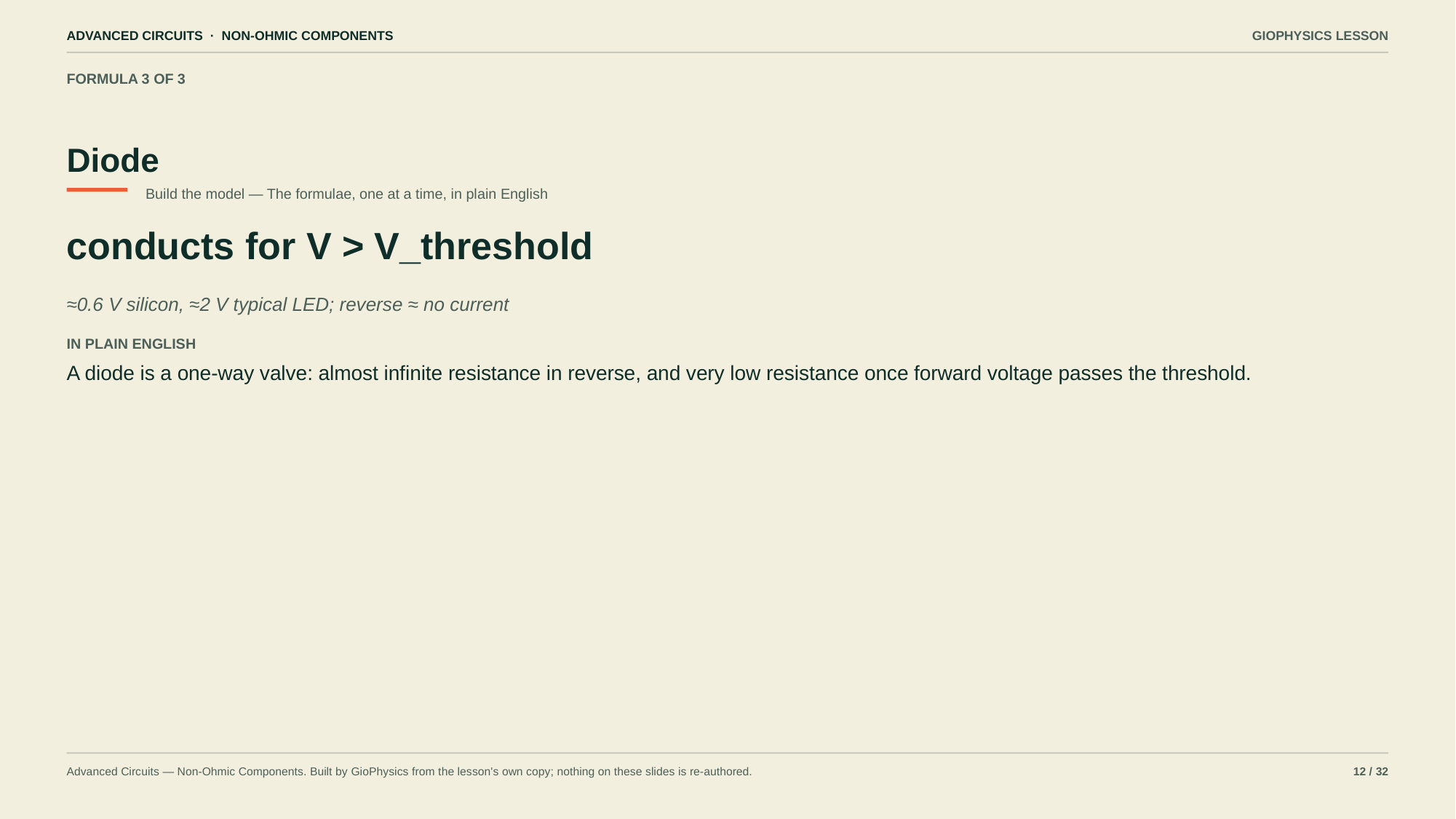

ADVANCED CIRCUITS  ·  NON-OHMIC COMPONENTS
GIOPHYSICS LESSON

FORMULA 3 OF 3
Diode
Build the model — The formulae, one at a time, in plain English

conducts for V > V_threshold
≈0.6 V silicon, ≈2 V typical LED; reverse ≈ no current
IN PLAIN ENGLISH
A diode is a one-way valve: almost infinite resistance in reverse, and very low resistance once forward voltage passes the threshold.

Advanced Circuits — Non-Ohmic Components. Built by GioPhysics from the lesson's own copy; nothing on these slides is re-authored.
12 / 32